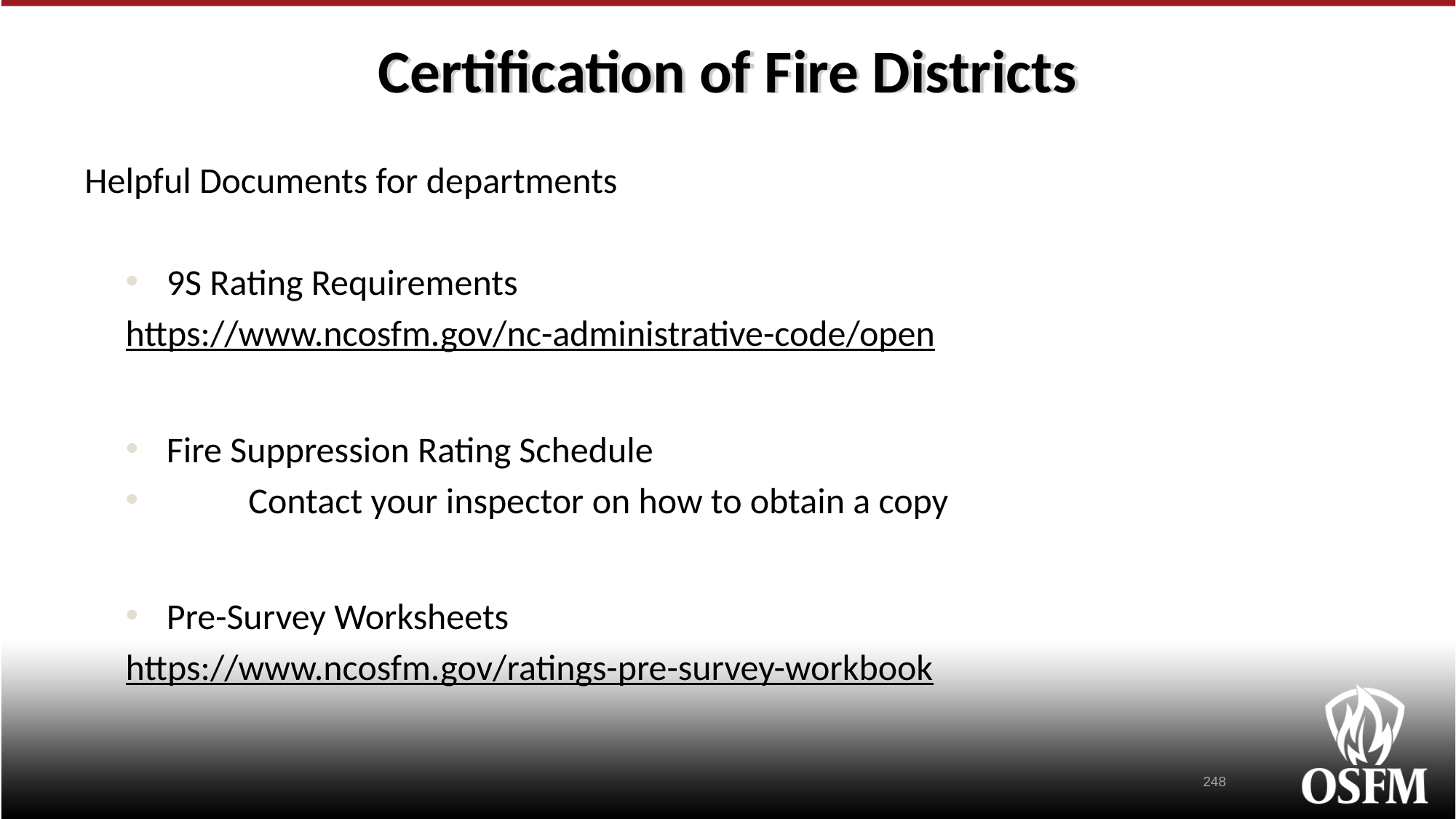

# Certification of Fire Districts
Helpful Documents for departments

9S Rating Requirements
https://www.ncosfm.gov/nc-administrative-code/open

Fire Suppression Rating Schedule
          Contact your inspector on how to obtain a copy

Pre-Survey Worksheets
https://www.ncosfm.gov/ratings-pre-survey-workbook

248